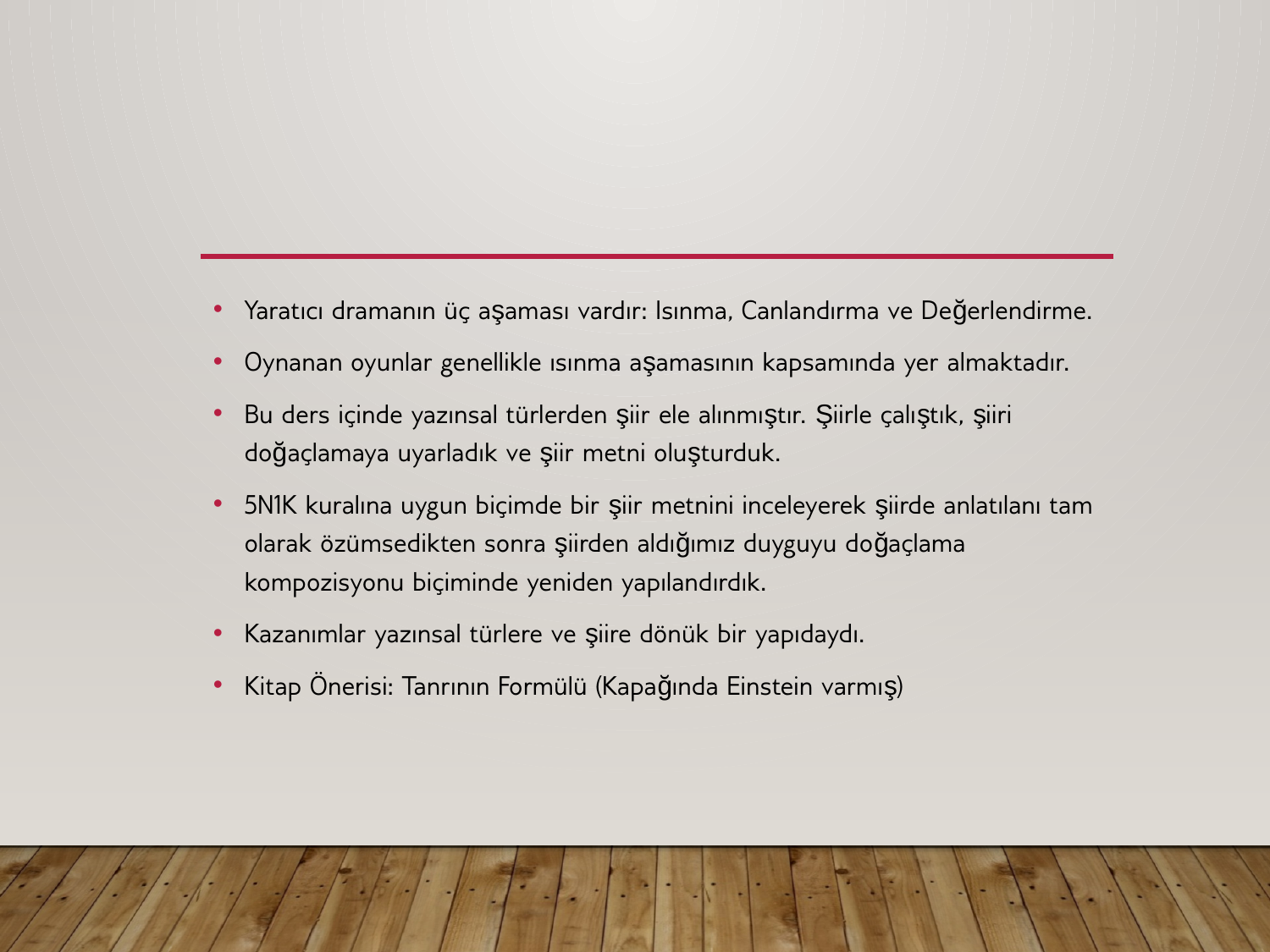

#
Yaratıcı dramanın üç aşaması vardır: Isınma, Canlandırma ve Değerlendirme.
Oynanan oyunlar genellikle ısınma aşamasının kapsamında yer almaktadır.
Bu ders içinde yazınsal türlerden şiir ele alınmıştır. Şiirle çalıştık, şiiri doğaçlamaya uyarladık ve şiir metni oluşturduk.
5N1K kuralına uygun biçimde bir şiir metnini inceleyerek şiirde anlatılanı tam olarak özümsedikten sonra şiirden aldığımız duyguyu doğaçlama kompozisyonu biçiminde yeniden yapılandırdık.
Kazanımlar yazınsal türlere ve şiire dönük bir yapıdaydı.
Kitap Önerisi: Tanrının Formülü (Kapağında Einstein varmış)